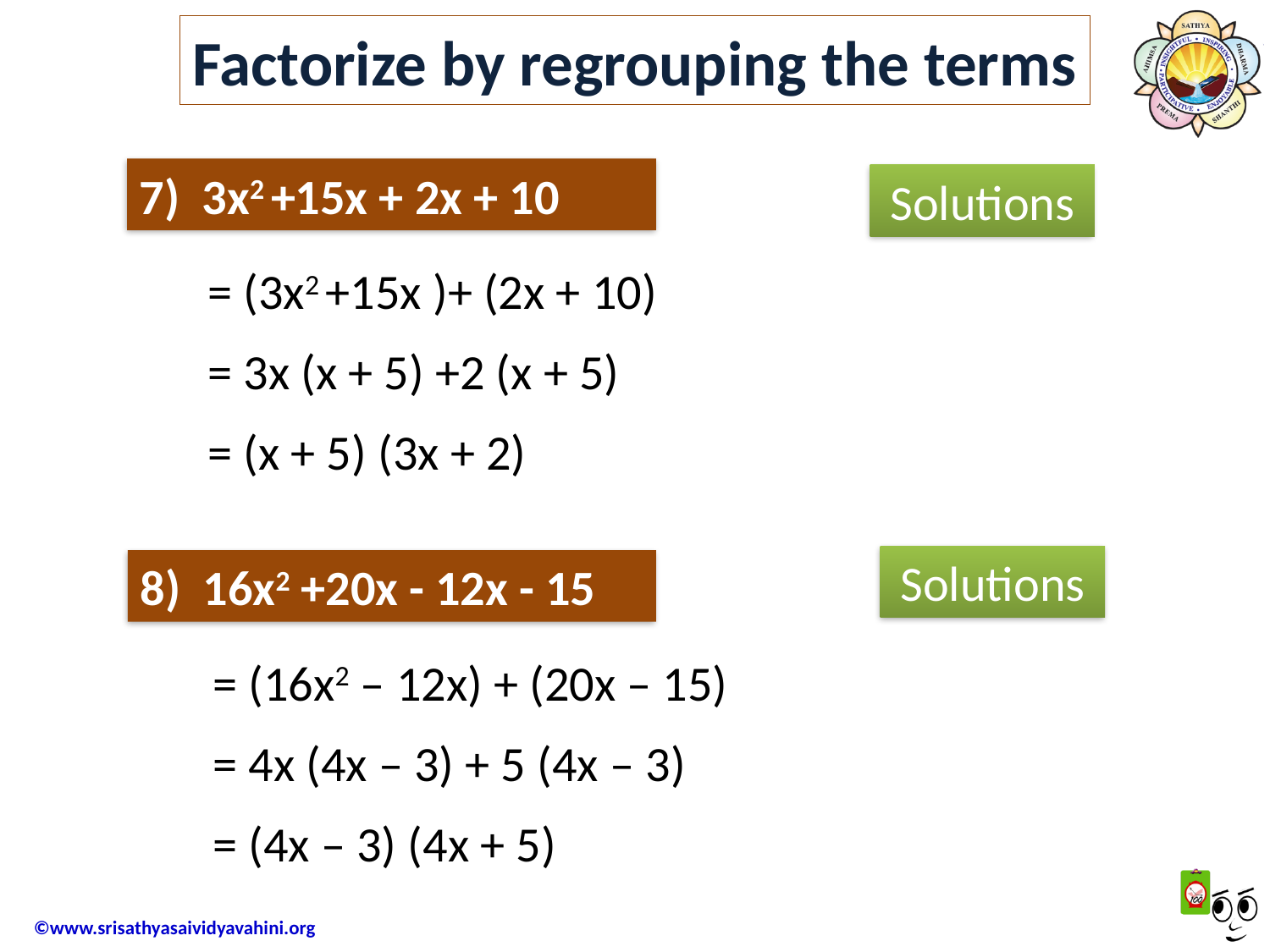

Factorize by regrouping the terms
7)  3x2 +15x + 2x + 10
Solutions
= (3x2 +15x )+ (2x + 10)
= 3x (x + 5) +2 (x + 5)
= (x + 5) (3x + 2)
Solutions
8)  16x2 +20x - 12x - 15
= (16x2 – 12x) + (20x – 15)
= 4x (4x – 3) + 5 (4x – 3)
= (4x – 3) (4x + 5)